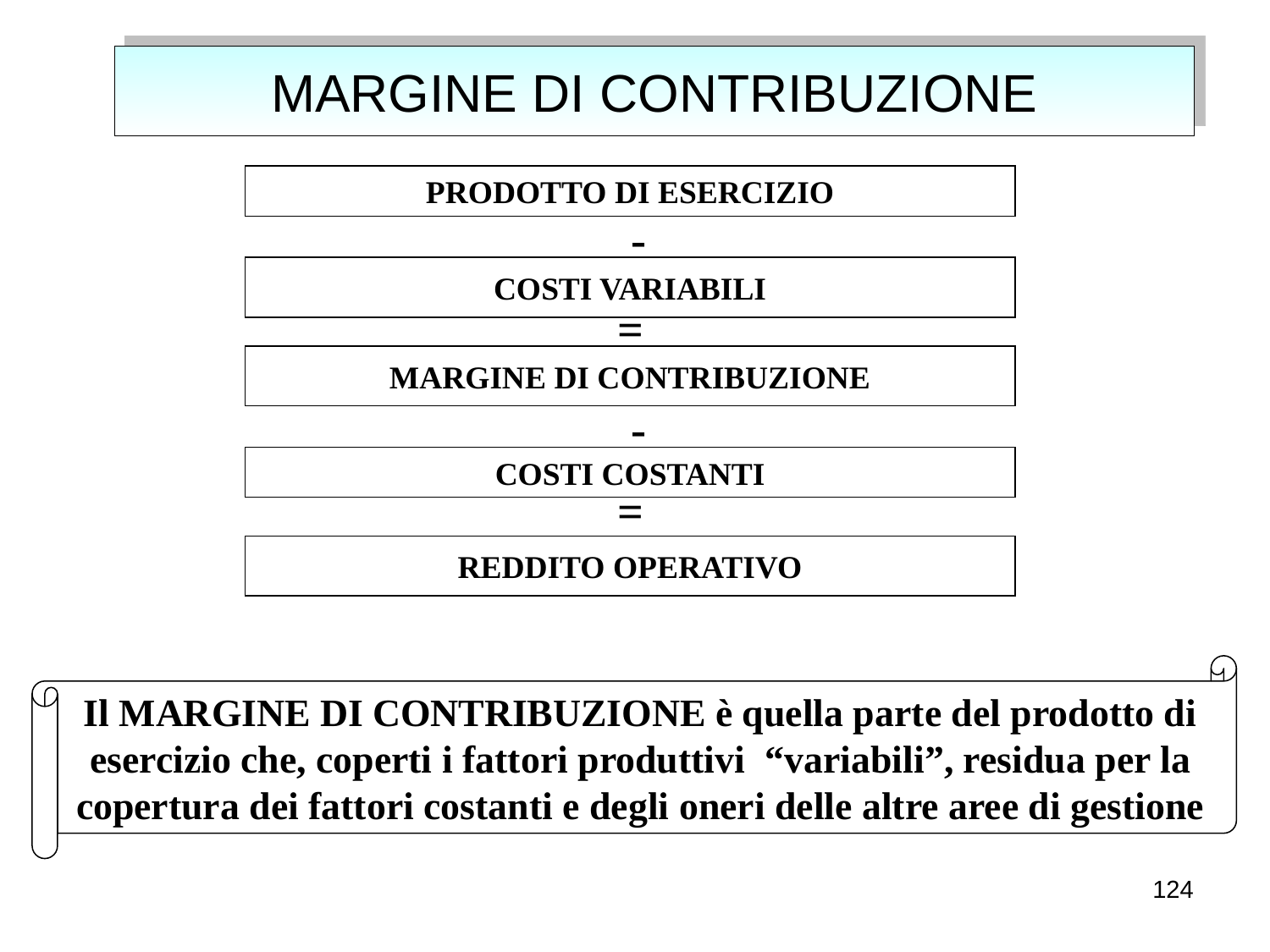

# MARGINE DI CONTRIBUZIONE
PRODOTTO DI ESERCIZIO
-
COSTI VARIABILI
=
MARGINE DI CONTRIBUZIONE
-
COSTI COSTANTI
=
REDDITO OPERATIVO
Il MARGINE DI CONTRIBUZIONE è quella parte del prodotto di esercizio che, coperti i fattori produttivi  “variabili”, residua per la copertura dei fattori costanti e degli oneri delle altre aree di gestione
124